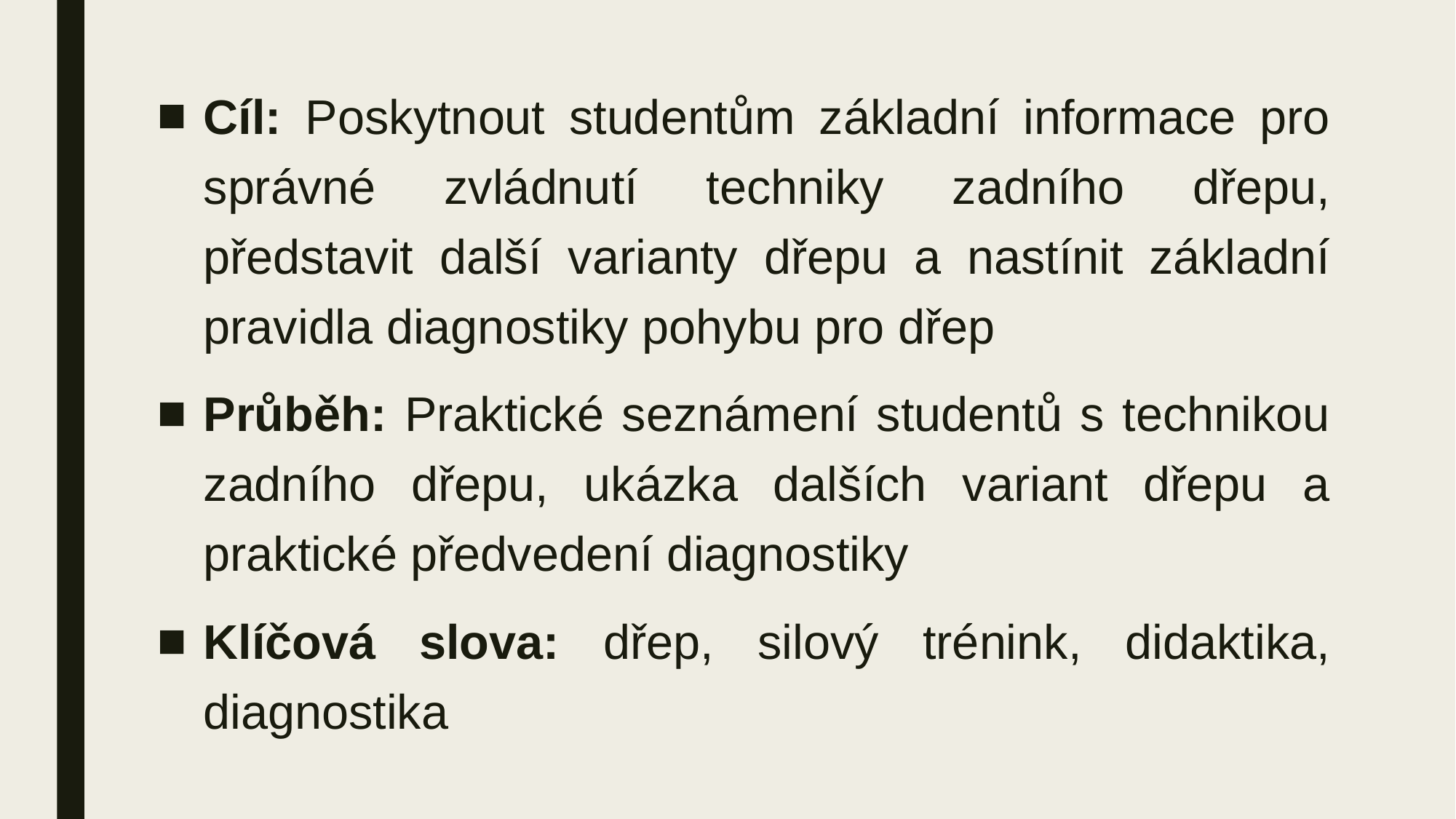

Cíl: Poskytnout studentům základní informace pro správné zvládnutí techniky zadního dřepu, představit další varianty dřepu a nastínit základní pravidla diagnostiky pohybu pro dřep
Průběh: Praktické seznámení studentů s technikou zadního dřepu, ukázka dalších variant dřepu a praktické předvedení diagnostiky
Klíčová slova: dřep, silový trénink, didaktika, diagnostika